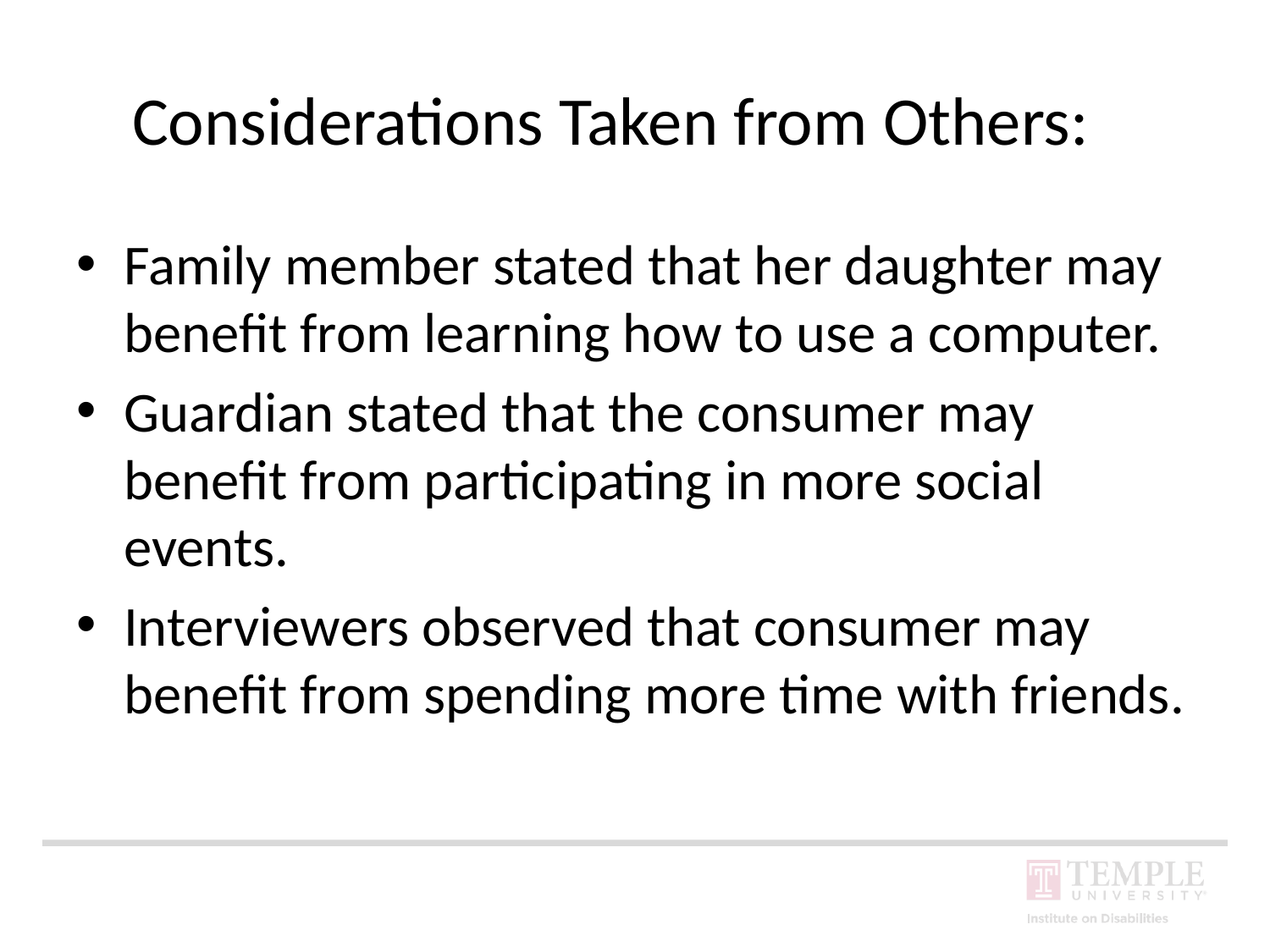

# Considerations Taken from Others:
Family member stated that her daughter may benefit from learning how to use a computer.
Guardian stated that the consumer may benefit from participating in more social events.
Interviewers observed that consumer may benefit from spending more time with friends.